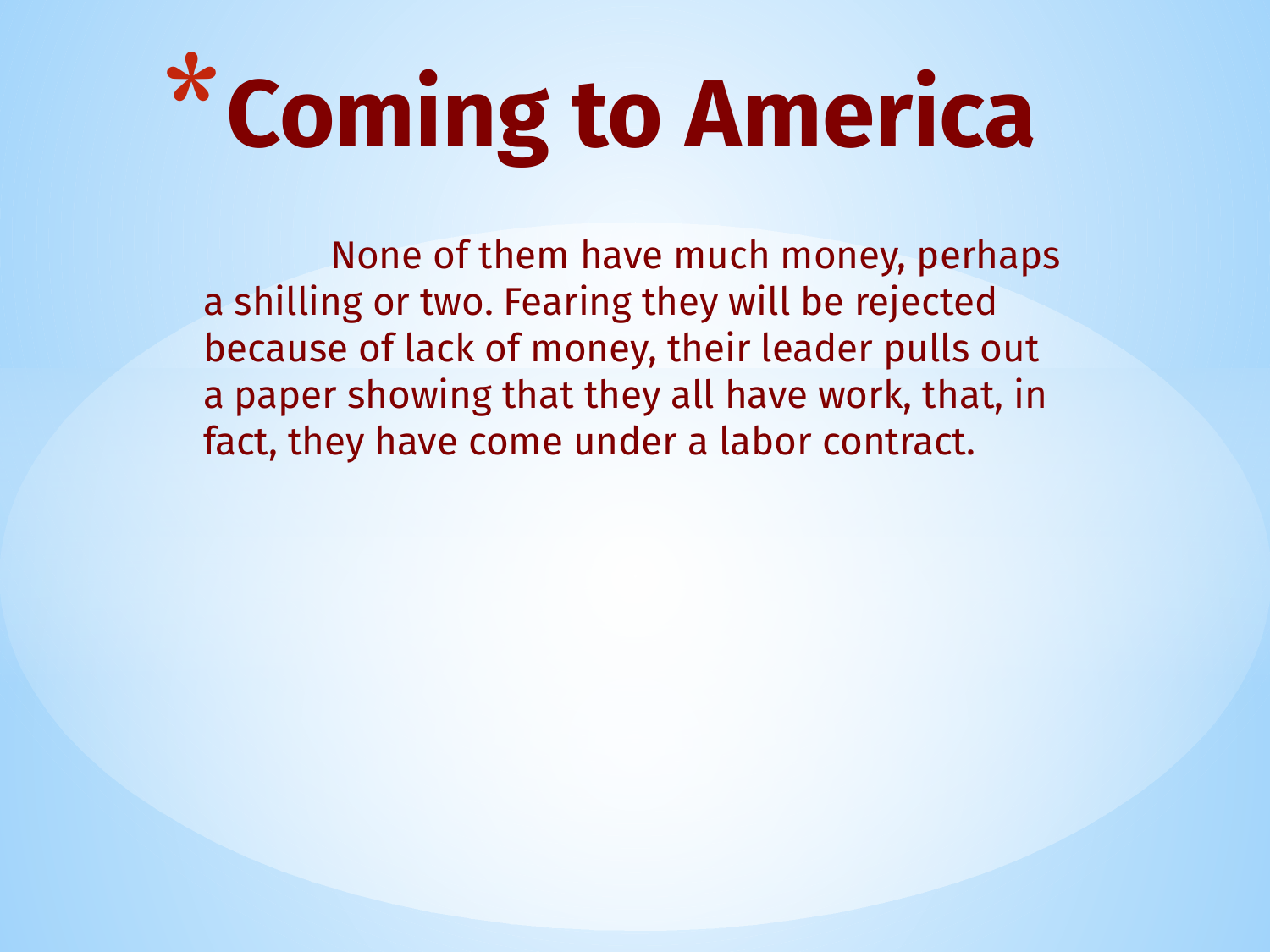

# Coming to America
	None of them have much money, perhaps a shilling or two. Fearing they will be rejected because of lack of money, their leader pulls out a paper showing that they all have work, that, in fact, they have come under a labor contract.